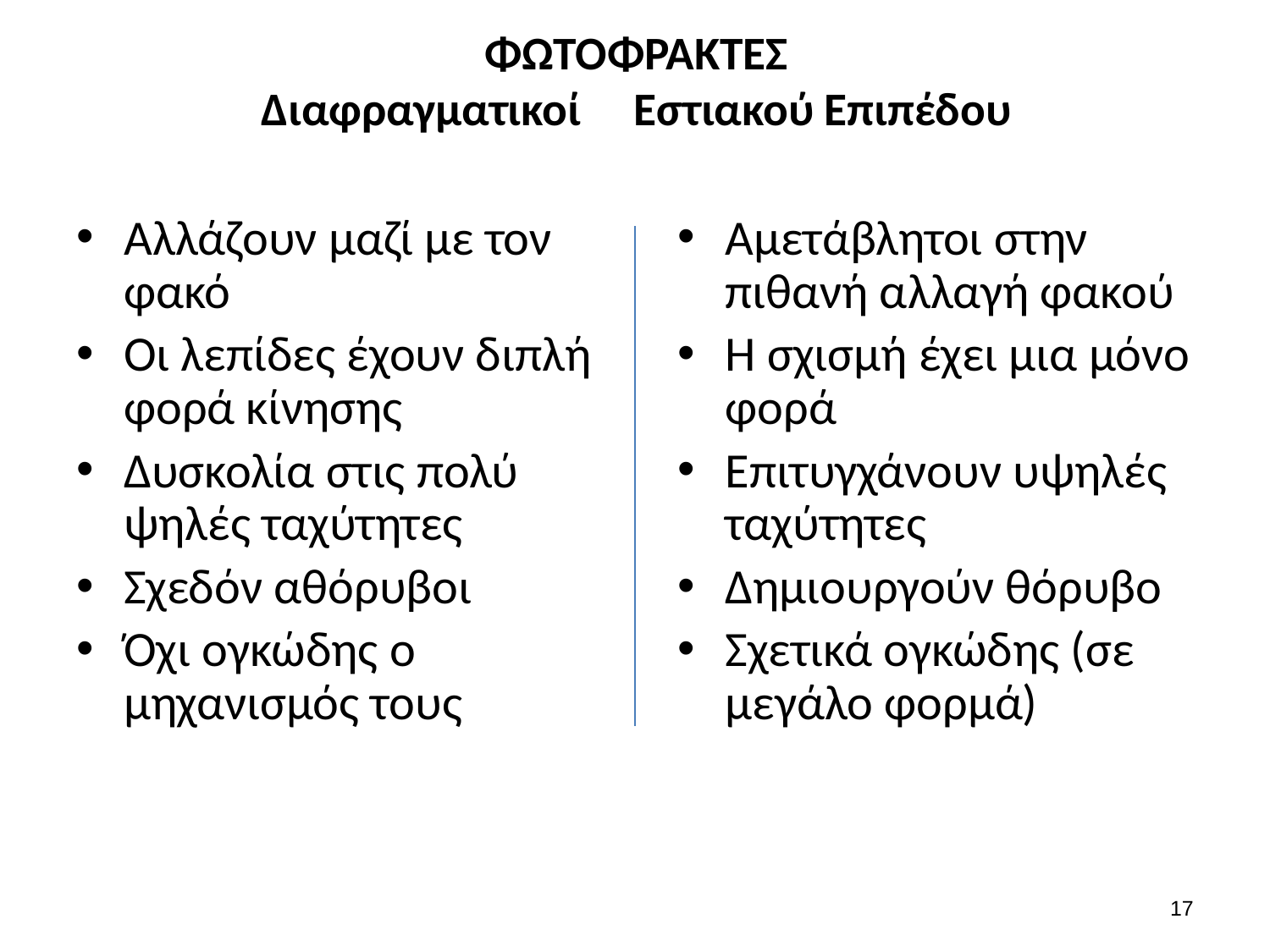

# ΦΩΤΟΦΡΑΚΤΕΣ Διαφραγματικοί     Εστιακού Επιπέδου
Αλλάζουν μαζί με τον φακό
Οι λεπίδες έχουν διπλή φορά κίνησης
Δυσκολία στις πολύ ψηλές ταχύτητες
Σχεδόν αθόρυβοι
Όχι ογκώδης ο μηχανισμός τους

Αμετάβλητοι στην  πιθανή αλλαγή φακού
Η σχισμή έχει μια μόνο φορά
Επιτυγχάνουν υψηλές ταχύτητες
Δημιουργούν θόρυβο
Σχετικά ογκώδης (σε μεγάλο φορμά)
17